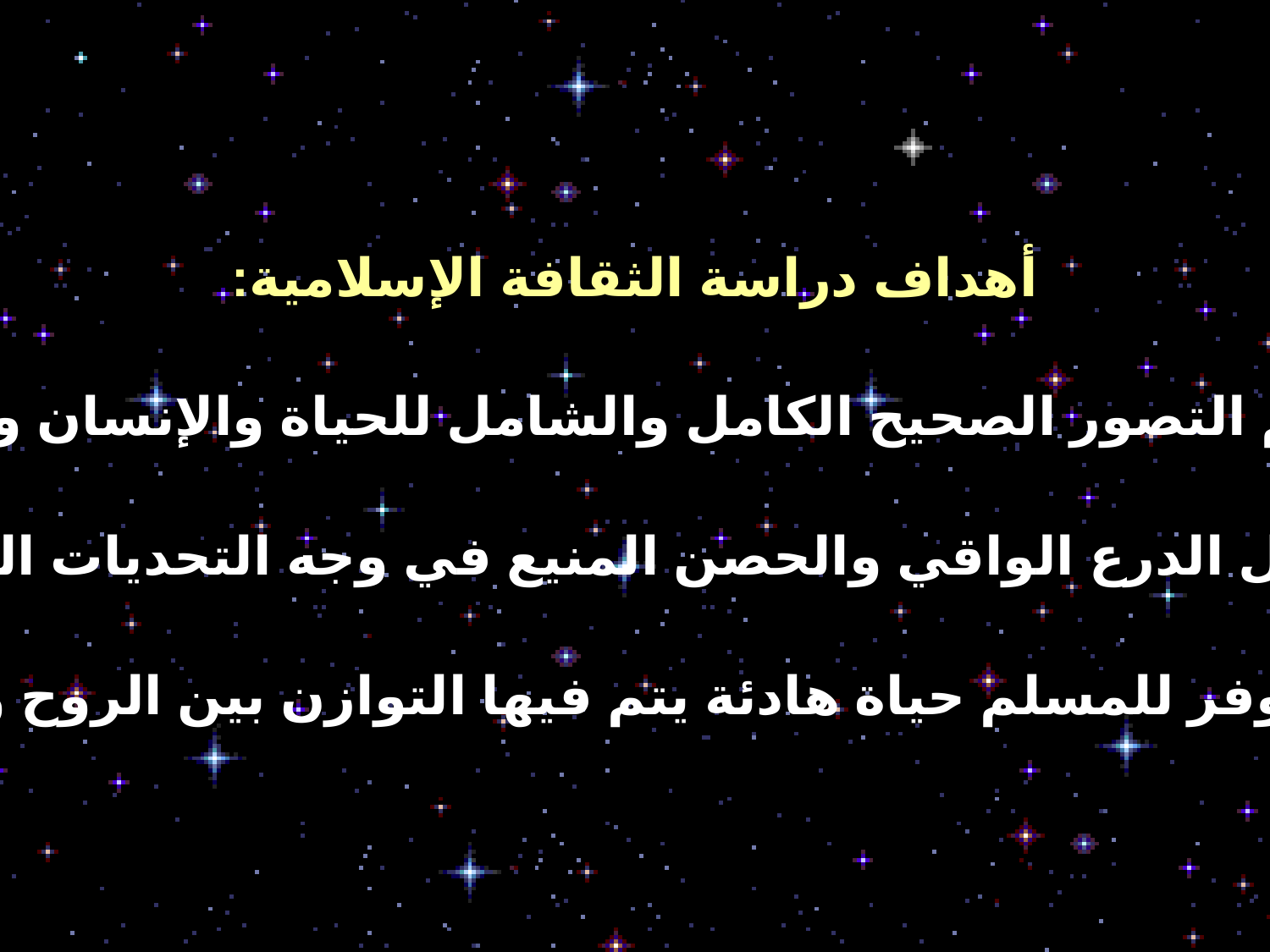

أهداف دراسة الثقافة الإسلامية:

 تقديم التصور الصحيح الكامل والشامل للحياة والإنسان والكون .

أنها تمثل الدرع الواقي والحصن المنيع في وجه التحديات المعاصرة .

 أنها توفر للمسلم حياة هادئة يتم فيها التوازن بين الروح والمادة.